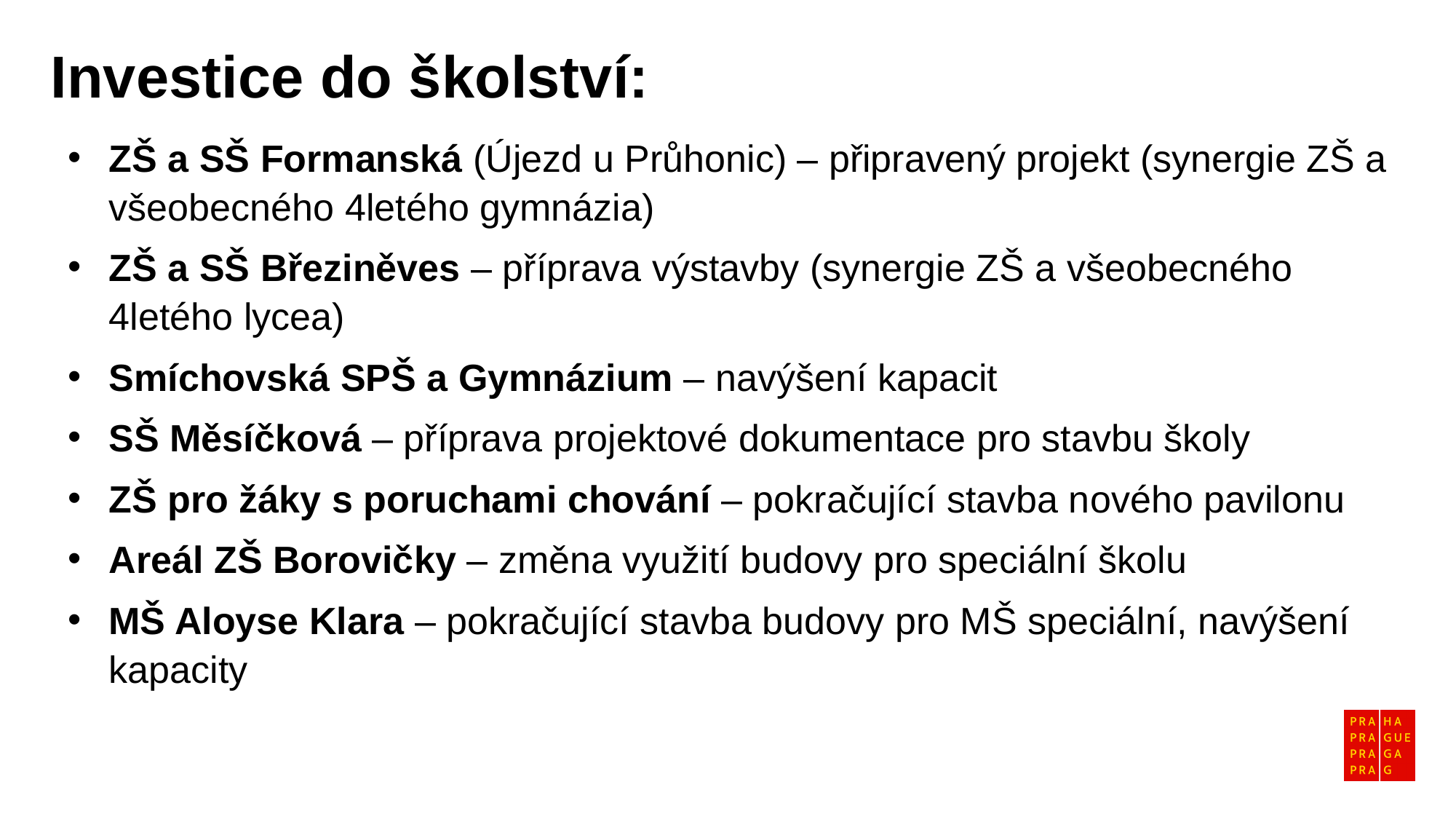

Investice do školství:
ZŠ a SŠ Formanská (Újezd u Průhonic) – připravený projekt (synergie ZŠ a všeobecného 4letého gymnázia)
ZŠ a SŠ Březiněves – příprava výstavby (synergie ZŠ a všeobecného 4letého lycea)
Smíchovská SPŠ a Gymnázium – navýšení kapacit
SŠ Měsíčková – příprava projektové dokumentace pro stavbu školy
ZŠ pro žáky s poruchami chování – pokračující stavba nového pavilonu
Areál ZŠ Borovičky – změna využití budovy pro speciální školu
MŠ Aloyse Klara – pokračující stavba budovy pro MŠ speciální, navýšení kapacity